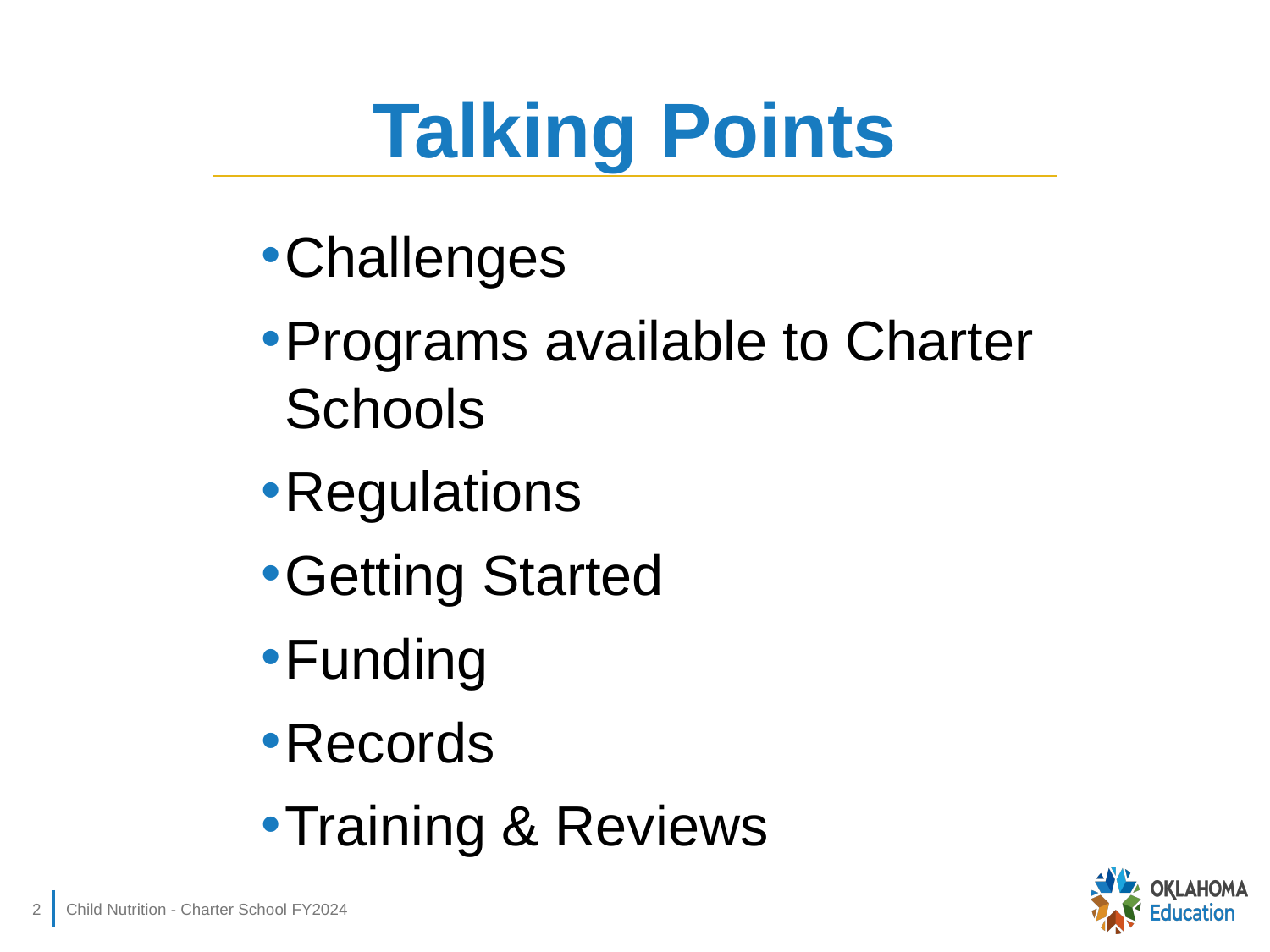

# Talking Points
Challenges
Programs available to Charter Schools
Regulations
Getting Started
Funding
Records
Training & Reviews

2
Child Nutrition - Charter School FY2024